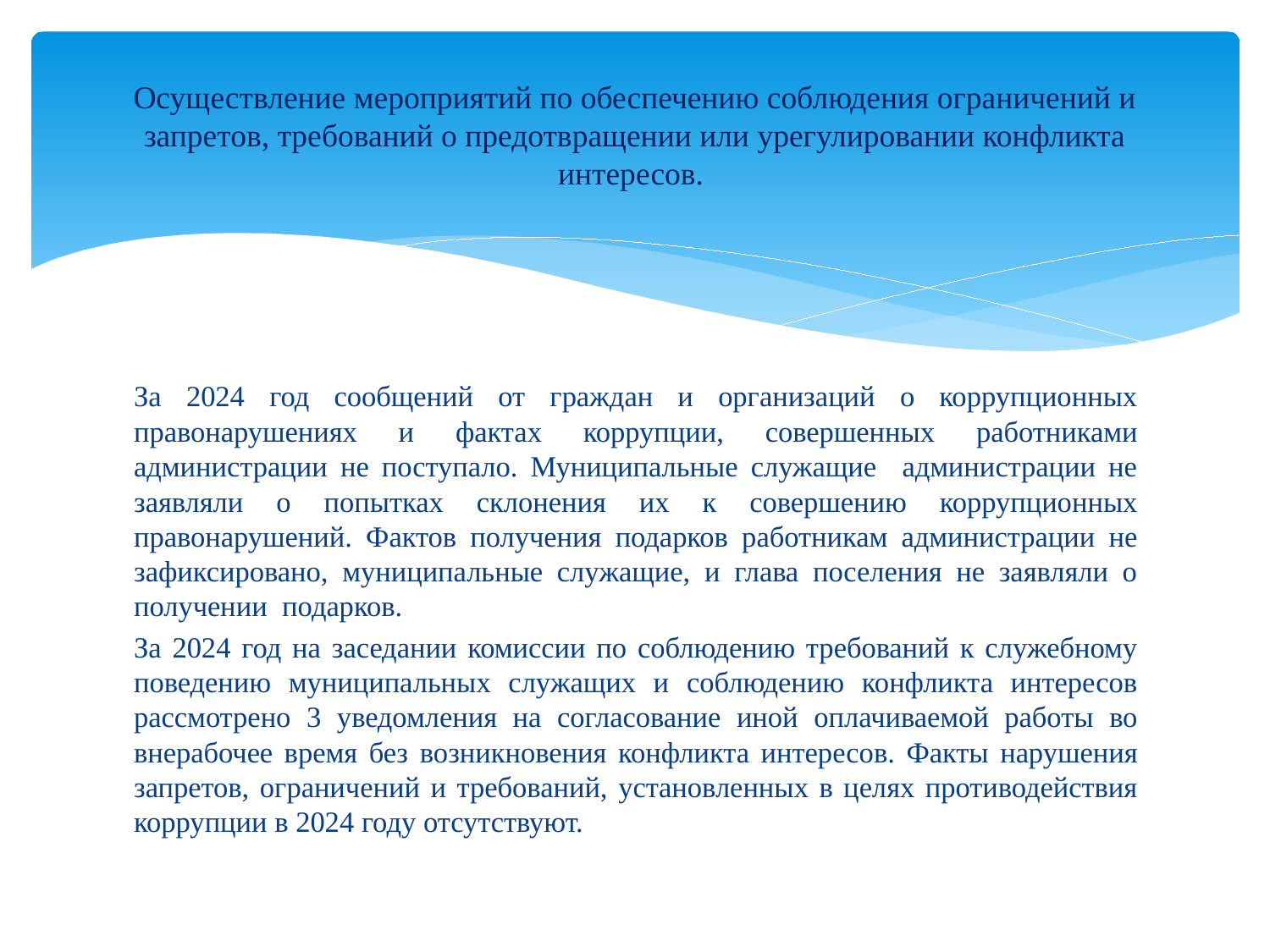

# Осуществление мероприятий по обеспечению соблюдения ограничений и запретов, требований о предотвращении или урегулировании конфликта интересов.
За 2024 год сообщений от граждан и организаций о коррупционных правонарушениях и фактах коррупции, совершенных работниками администрации не поступало. Муниципальные служащие  администрации не заявляли о попытках склонения их к совершению коррупционных правонарушений. Фактов получения подарков работникам администрации не зафиксировано, муниципальные служащие, и глава поселения не заявляли о получении  подарков.
За 2024 год на заседании комиссии по соблюдению требований к служебному поведению муниципальных служащих и соблюдению конфликта интересов рассмотрено 3 уведомления на согласование иной оплачиваемой работы во внерабочее время без возникновения конфликта интересов. Факты нарушения запретов, ограничений и требований, установленных в целях противодействия коррупции в 2024 году отсутствуют.